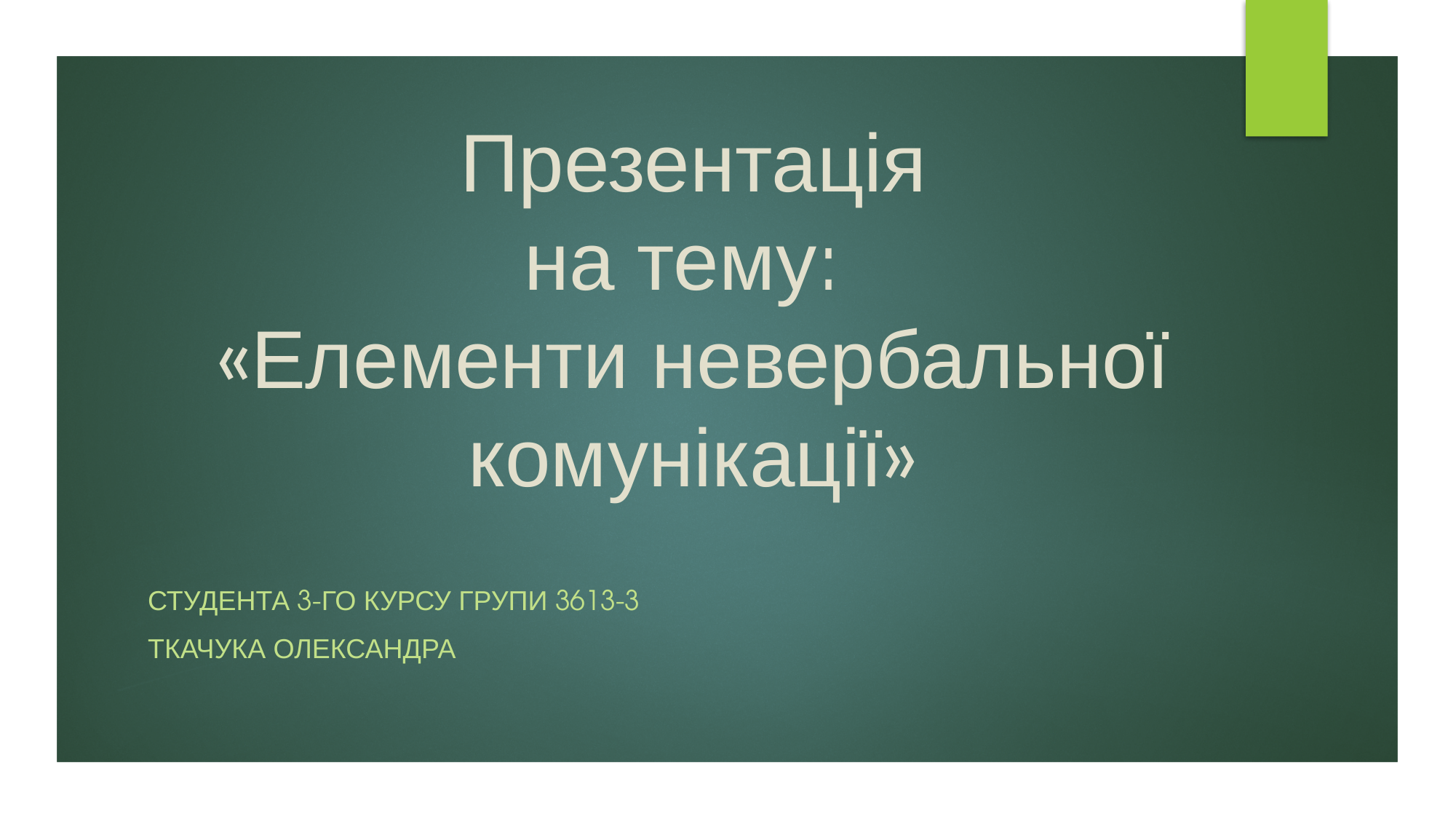

# Презентація на тему: «Елементи невербальної комунікації»
Студента 3-го курсу групи 3613-3
Ткачука Олександра